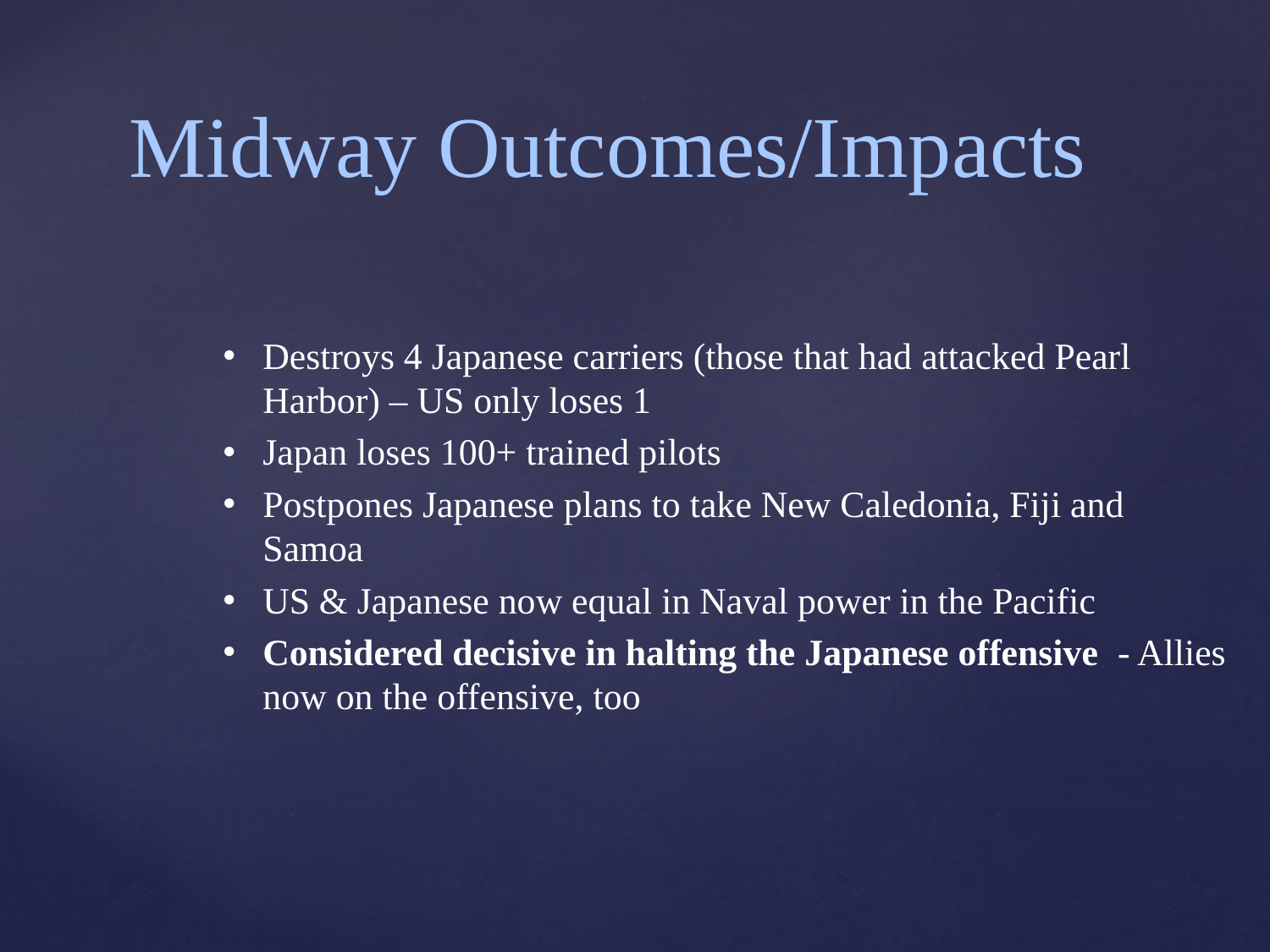

# Midway Outcomes/Impacts
Destroys 4 Japanese carriers (those that had attacked Pearl Harbor) – US only loses 1
Japan loses 100+ trained pilots
Postpones Japanese plans to take New Caledonia, Fiji and Samoa
US & Japanese now equal in Naval power in the Pacific
Considered decisive in halting the Japanese offensive  - Allies now on the offensive, too